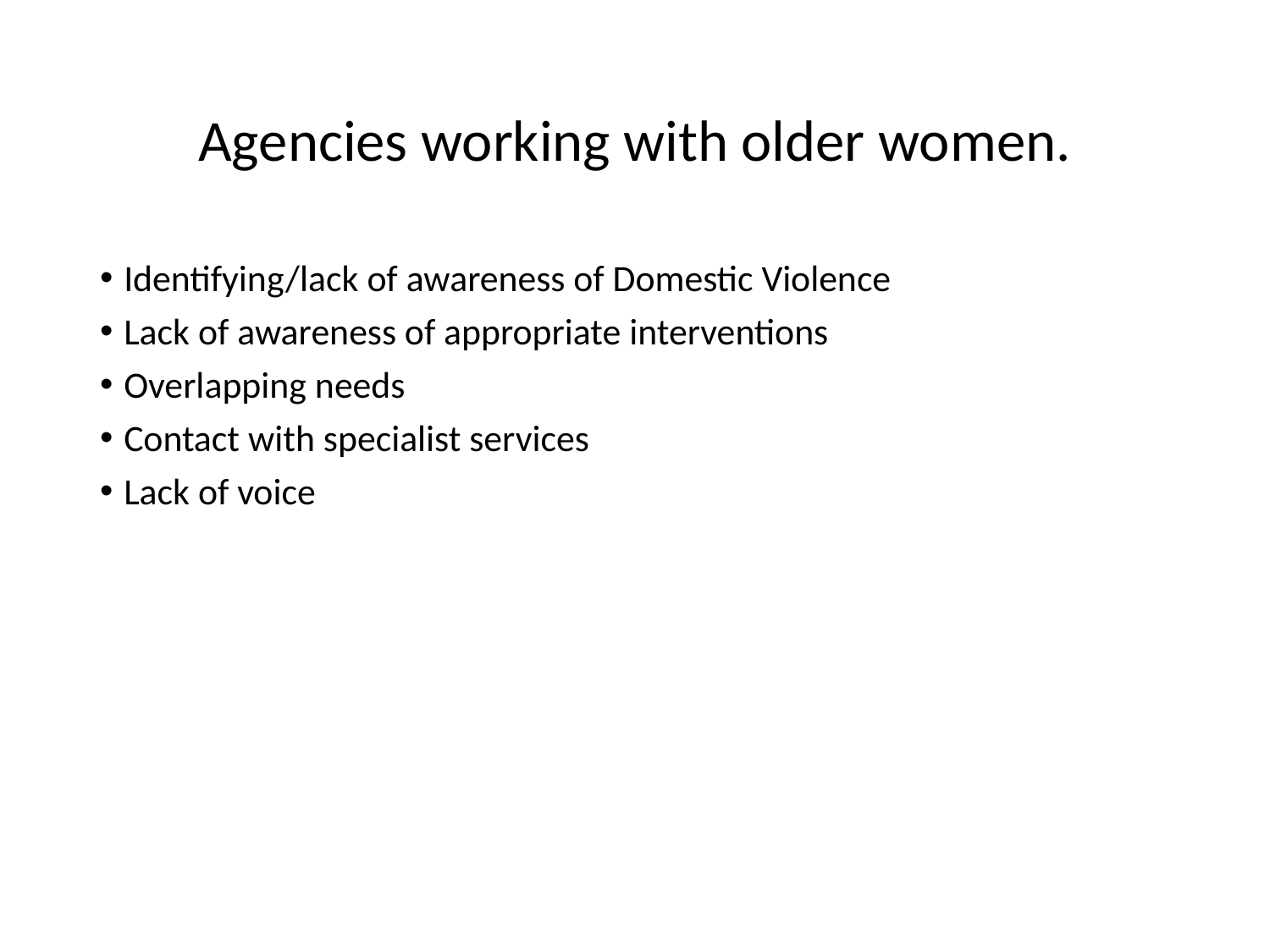

# Agencies working with older women.
Identifying/lack of awareness of Domestic Violence
Lack of awareness of appropriate interventions
Overlapping needs
Contact with specialist services
Lack of voice